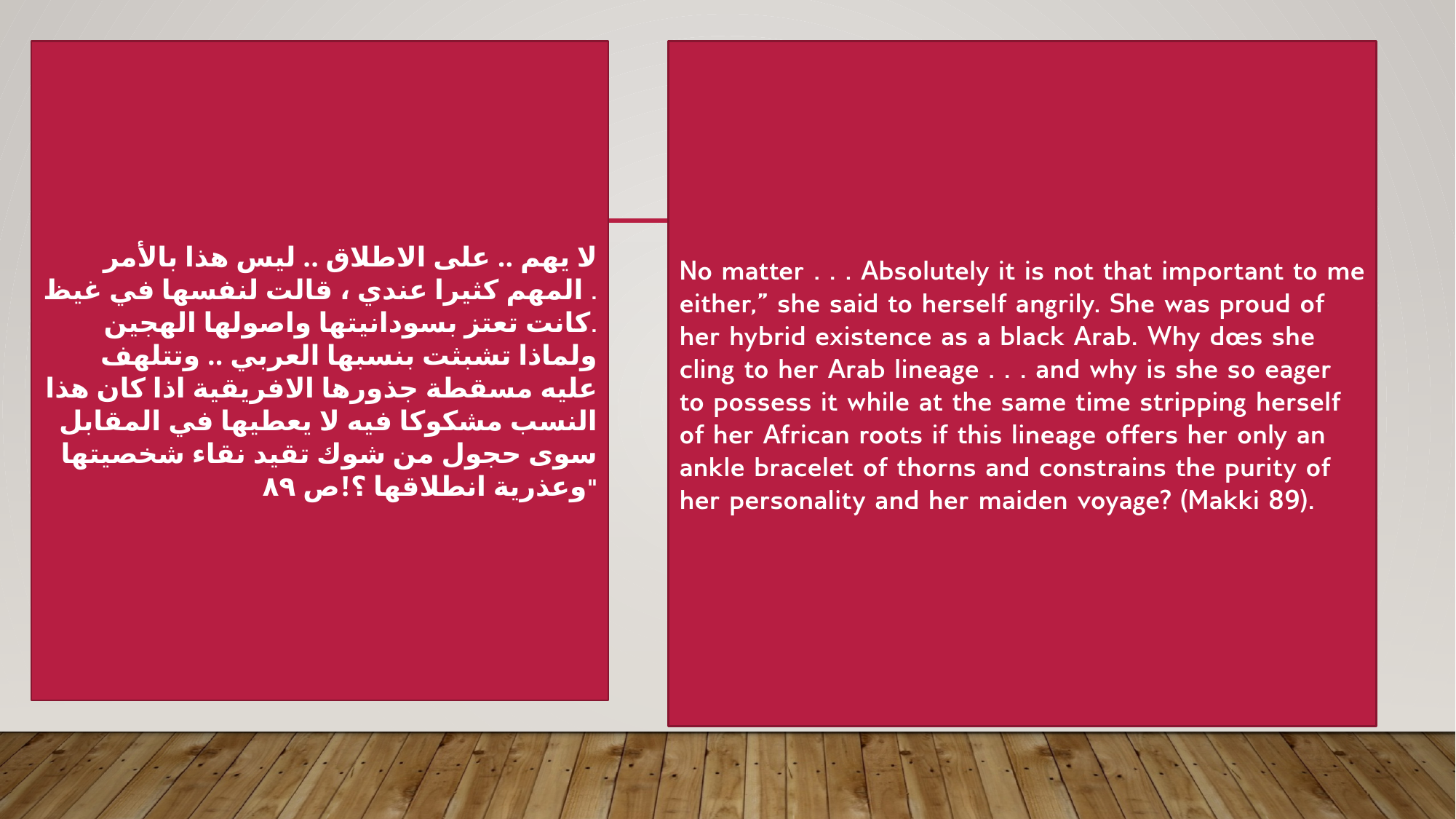

لا يهم .. على الاطلاق .. ليس هذا بالأمر المهم كثيرا عندي ، قالت لنفسها في غيظ .
كانت تعتز بسودانيتها واصولها الهجين.
ولماذا تشبثت بنسبها العربي .. وتتلهف عليه مسقطة جذورها الافريقية اذا كان هذا النسب مشكوكا فيه لا يعطيها في المقابل سوى حجول من شوك تقيد نقاء شخصيتها وعذرية انطلاقها ؟!ص ٨٩"
No matter . . . Absolutely it is not that important to me either,” she said to herself angrily. She was proud of her hybrid existence as a black Arab. Why does she cling to her Arab lineage . . . and why is she so eager to possess it while at the same time stripping herself of her African roots if this lineage offers her only an ankle bracelet of thorns and constrains the purity of her personality and her maiden voyage? (Makki 89).